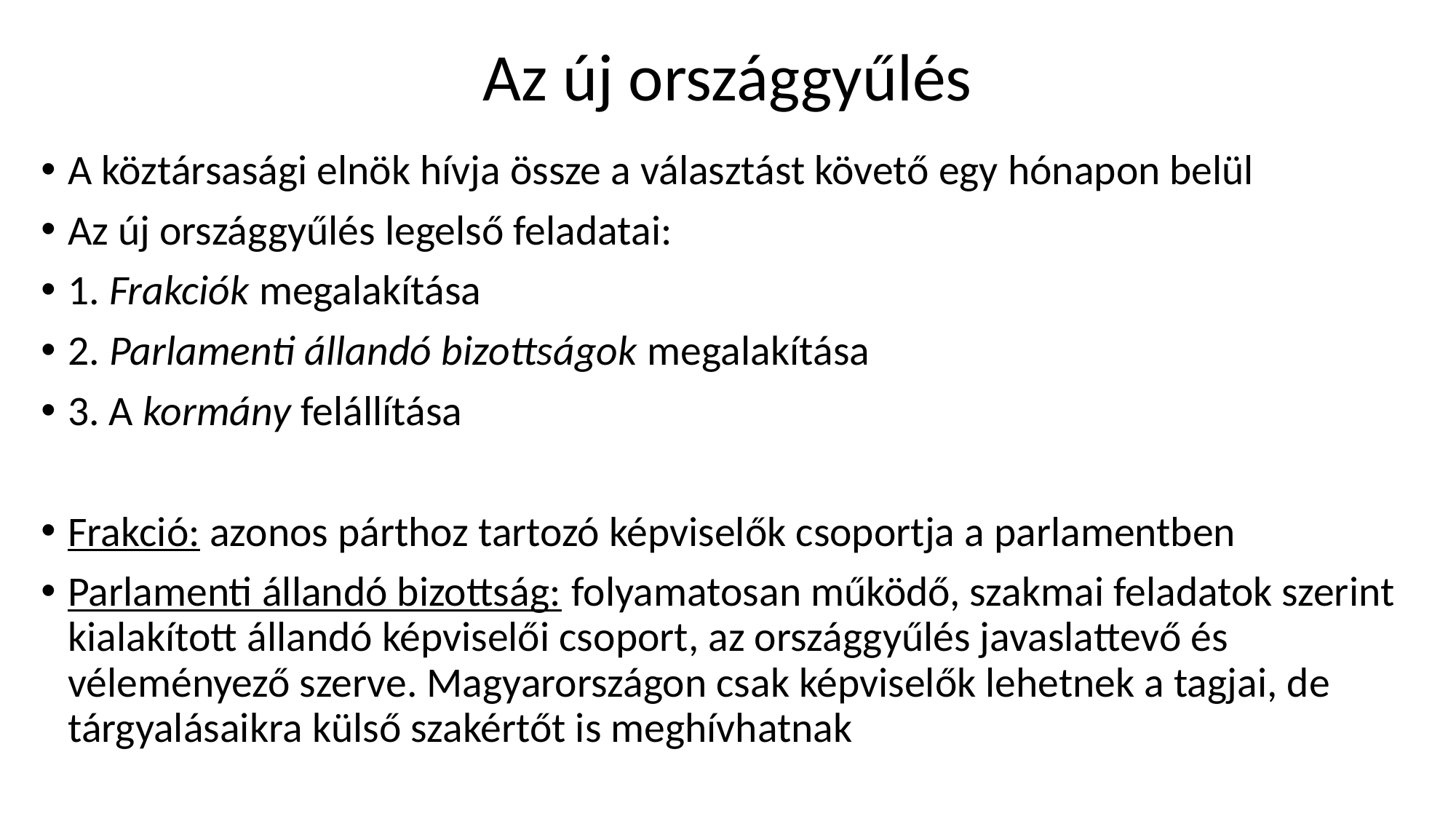

# Az új országgyűlés
A köztársasági elnök hívja össze a választást követő egy hónapon belül
Az új országgyűlés legelső feladatai:
1. Frakciók megalakítása
2. Parlamenti állandó bizottságok megalakítása
3. A kormány felállítása

Frakció: azonos párthoz tartozó képviselők csoportja a parlamentben
Parlamenti állandó bizottság: folyamatosan működő, szakmai feladatok szerint kialakított állandó képviselői csoport, az országgyűlés javaslattevő és véleményező szerve. Magyarországon csak képviselők lehetnek a tagjai, de tárgyalásaikra külső szakértőt is meghívhatnak